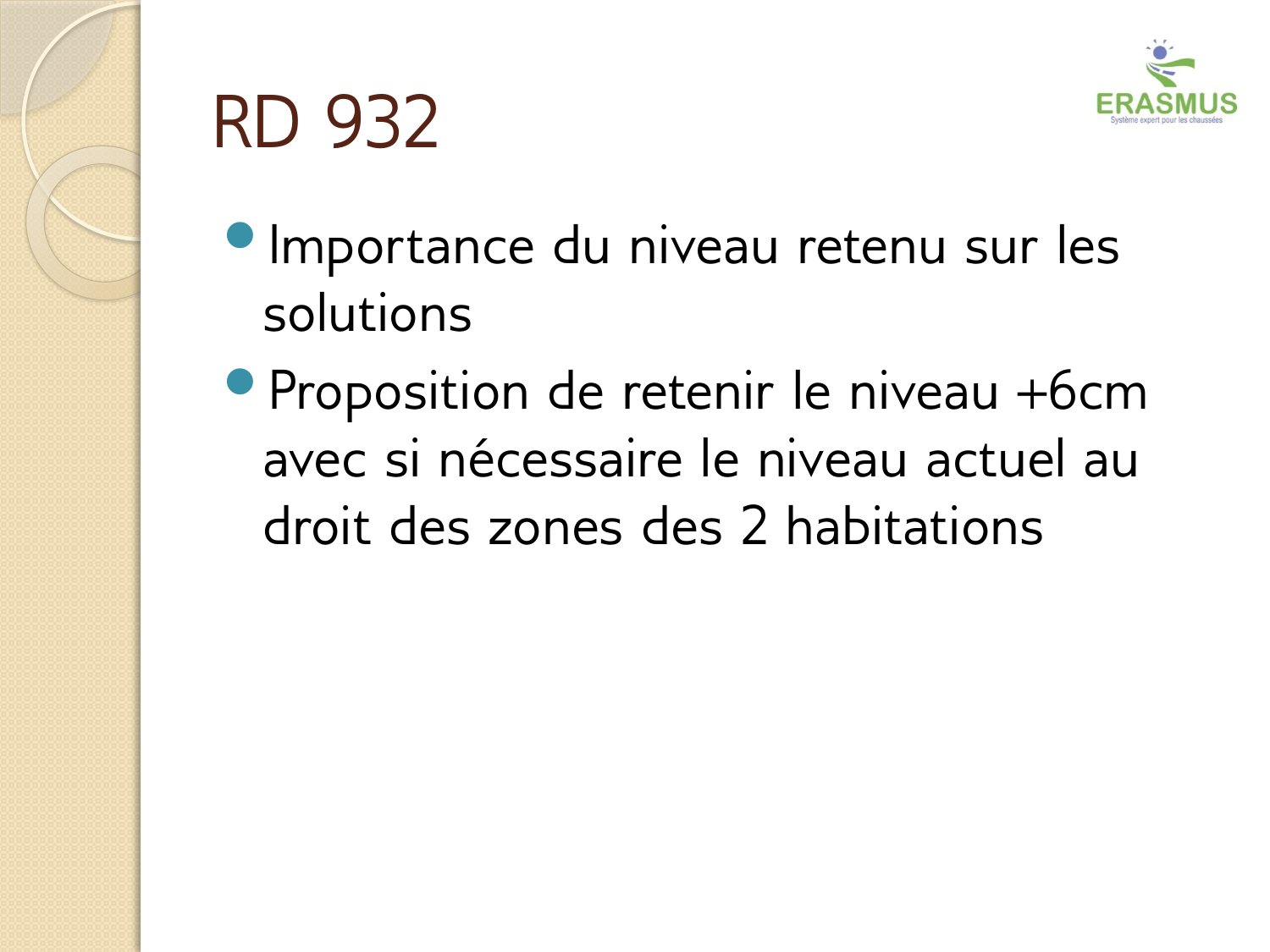

# RD 932
Importance du niveau retenu sur les solutions
Proposition de retenir le niveau +6cm avec si nécessaire le niveau actuel au droit des zones des 2 habitations